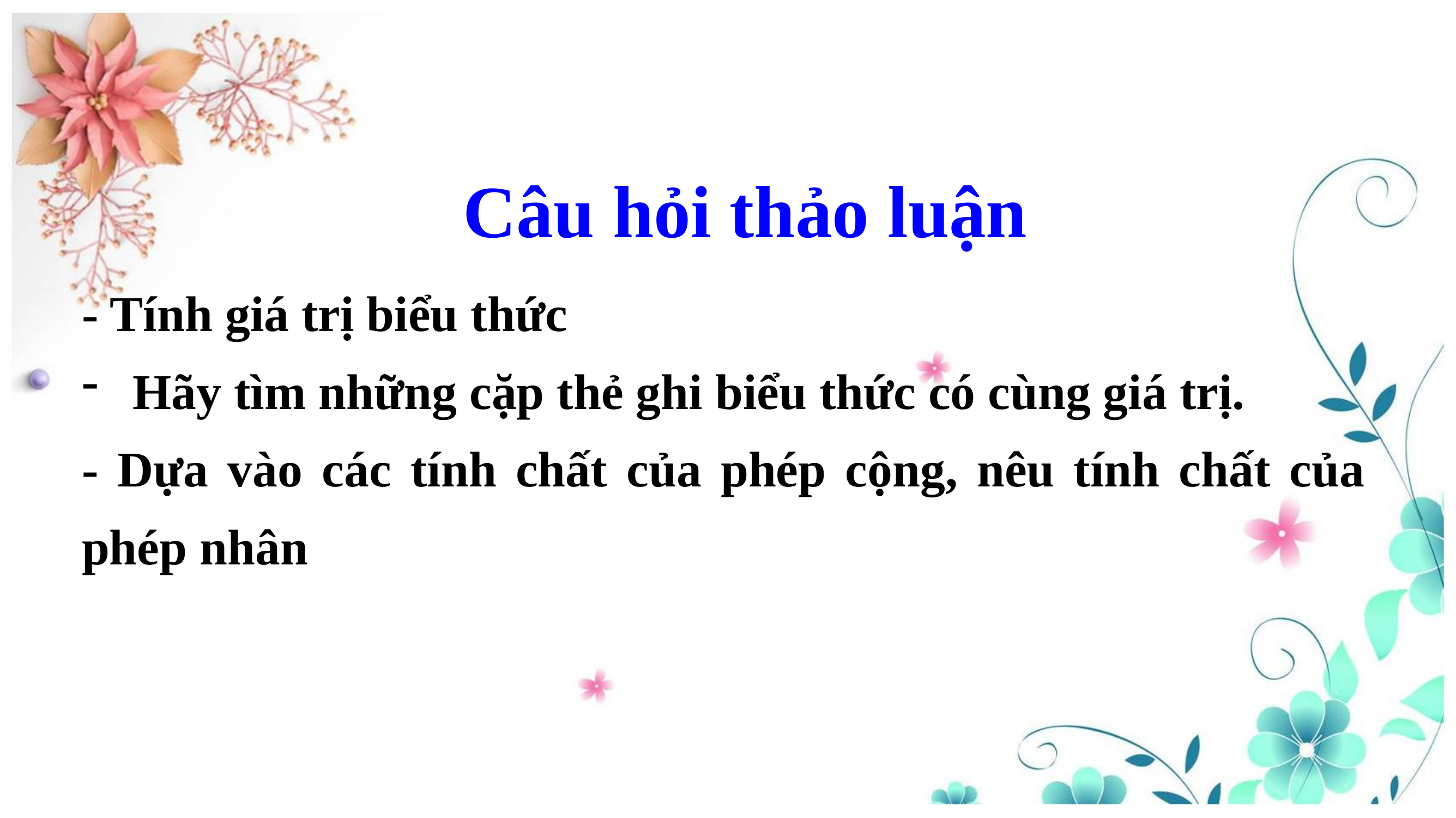

Câu hỏi thảo luận
- Tính giá trị biểu thức
Hãy tìm những cặp thẻ ghi biểu thức có cùng giá trị.
- Dựa vào các tính chất của phép cộng, nêu tính chất của phép nhân